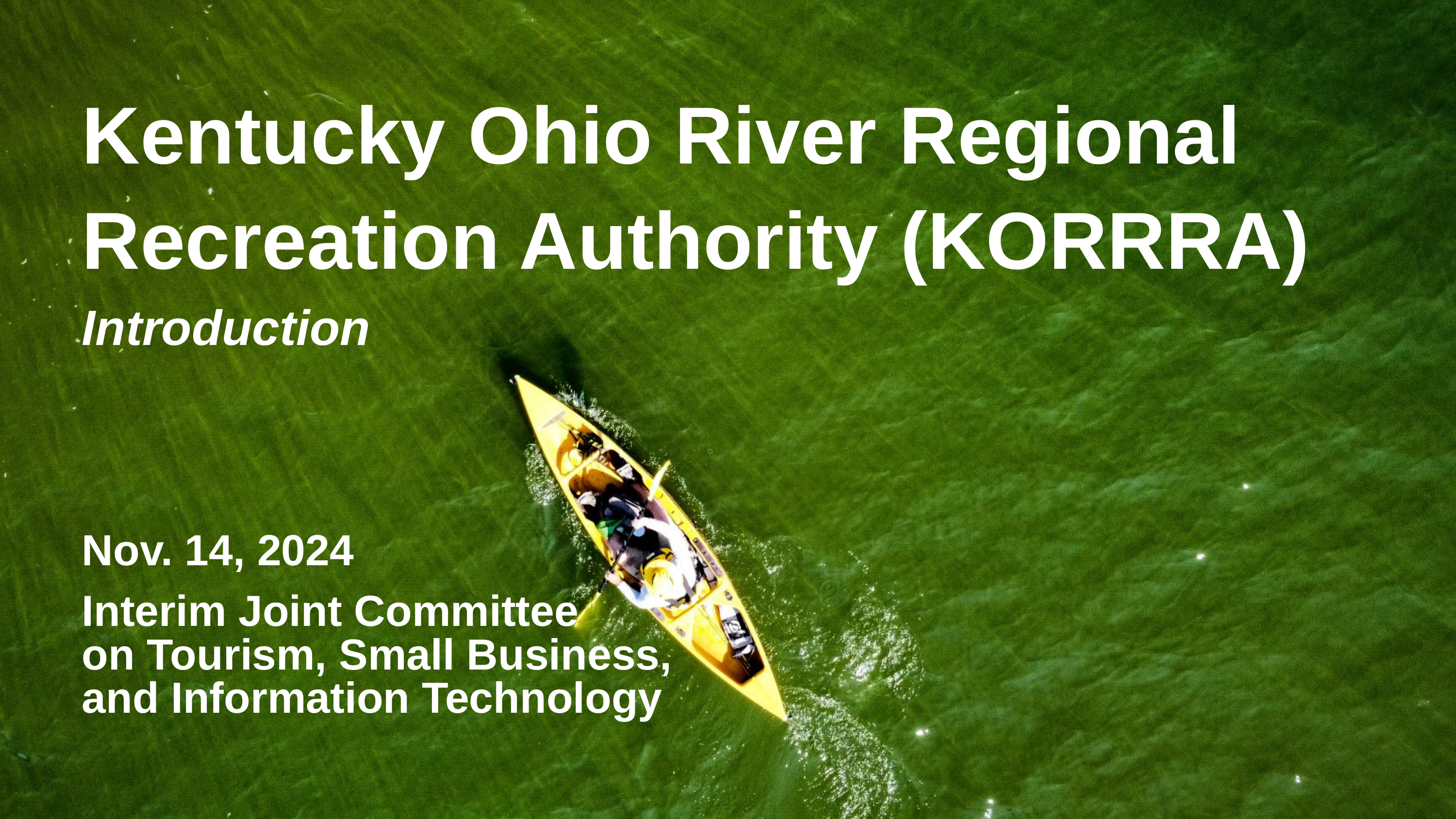

Kentucky Ohio River Regional Recreation Authority (KORRRA)
Introduction

Nov. 14, 2024

Interim Joint Committee
on Tourism, Small Business,
and Information Technology